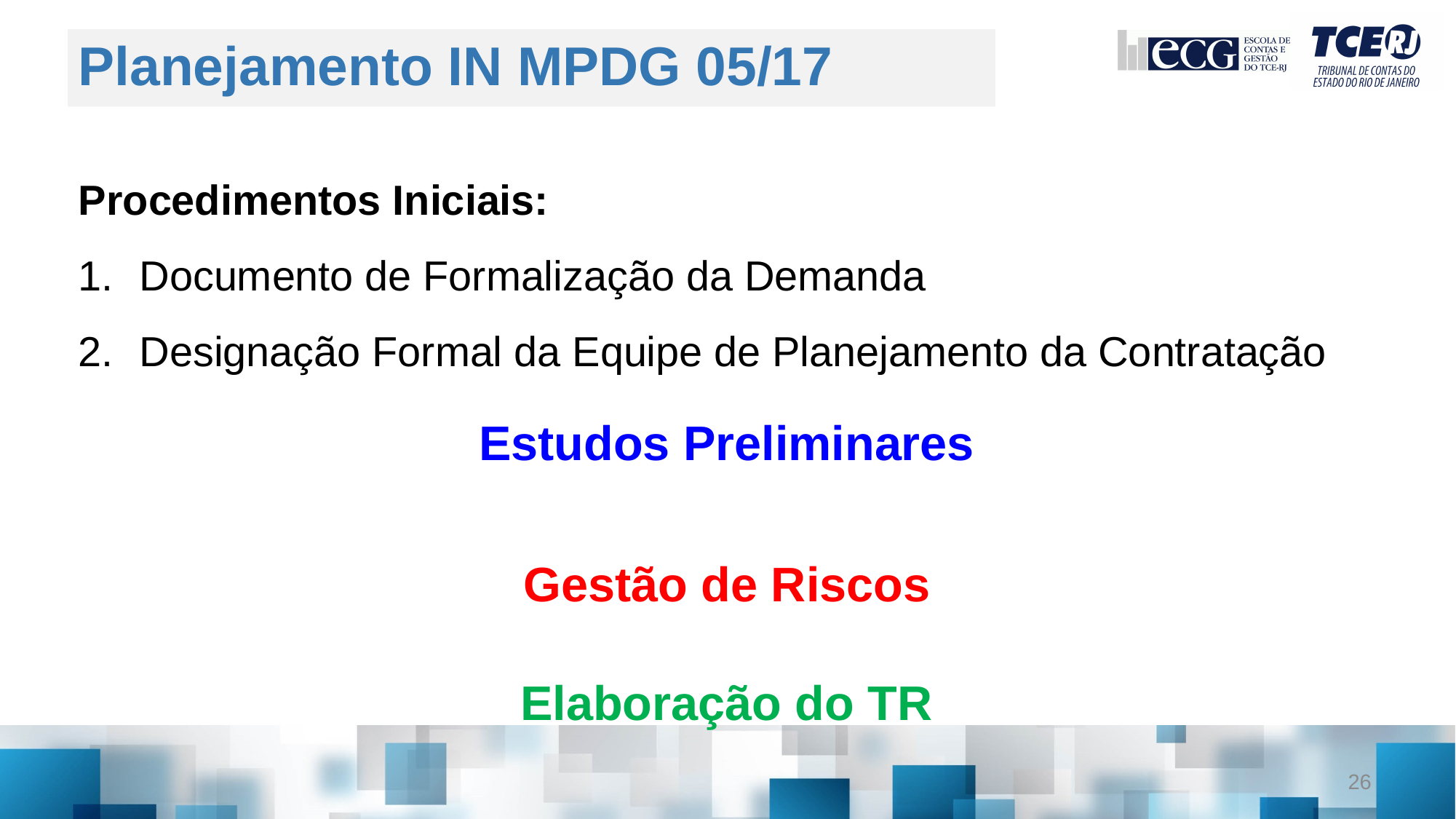

# Planejamento IN MPDG 05/17
Procedimentos Iniciais:
Documento de Formalização da Demanda
Designação Formal da Equipe de Planejamento da Contratação

Estudos Preliminares

Gestão de Riscos

Elaboração do TR

26